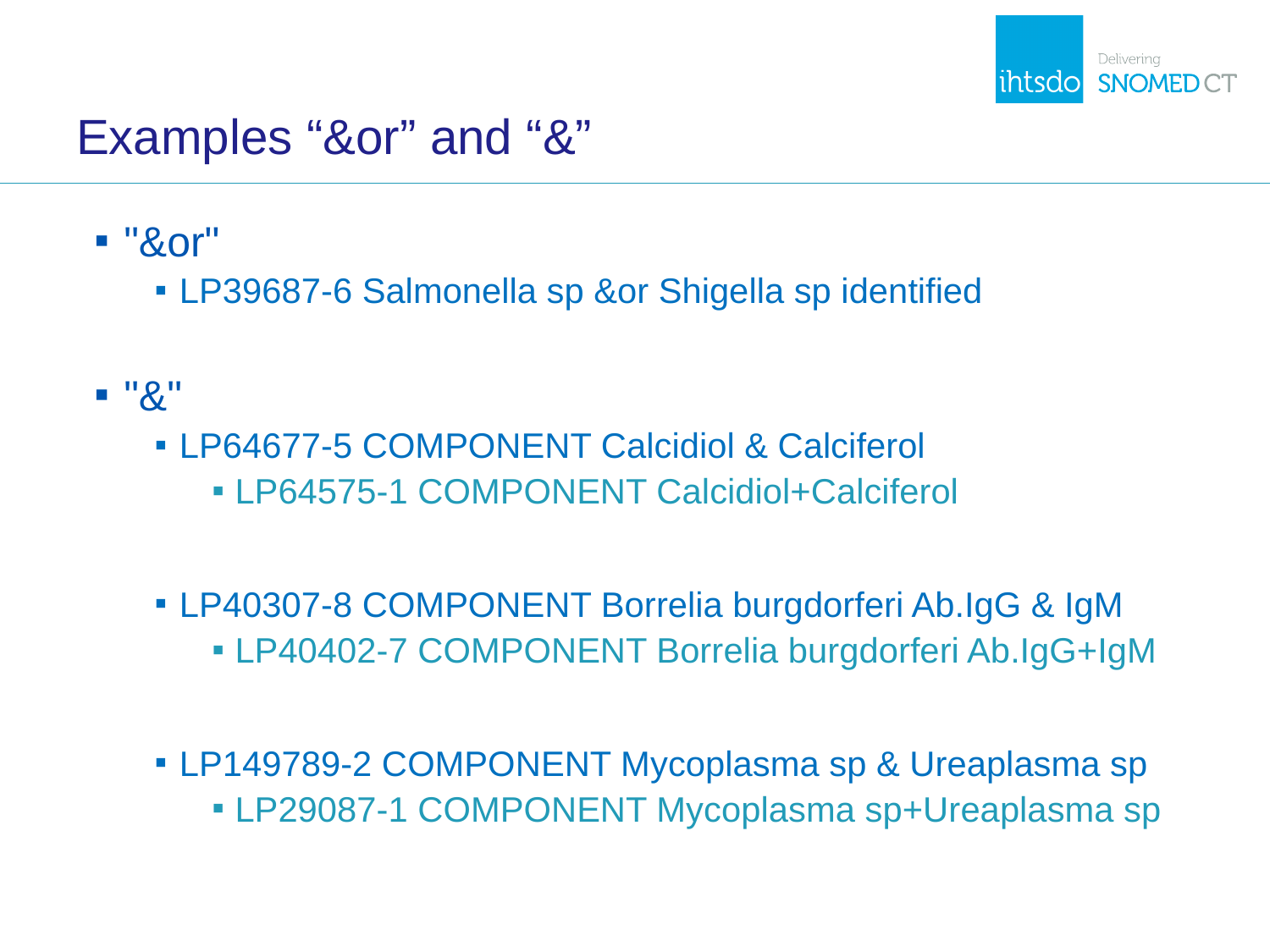

# Examples “&or” and “&”
"&or"
LP39687-6 Salmonella sp &or Shigella sp identified

"&"
LP64677-5 COMPONENT Calcidiol & Calciferol
LP64575-1 COMPONENT Calcidiol+Calciferol

LP40307-8 COMPONENT Borrelia burgdorferi Ab.IgG & IgM
LP40402-7 COMPONENT Borrelia burgdorferi Ab.IgG+IgM

LP149789-2 COMPONENT Mycoplasma sp & Ureaplasma sp
LP29087-1 COMPONENT Mycoplasma sp+Ureaplasma sp